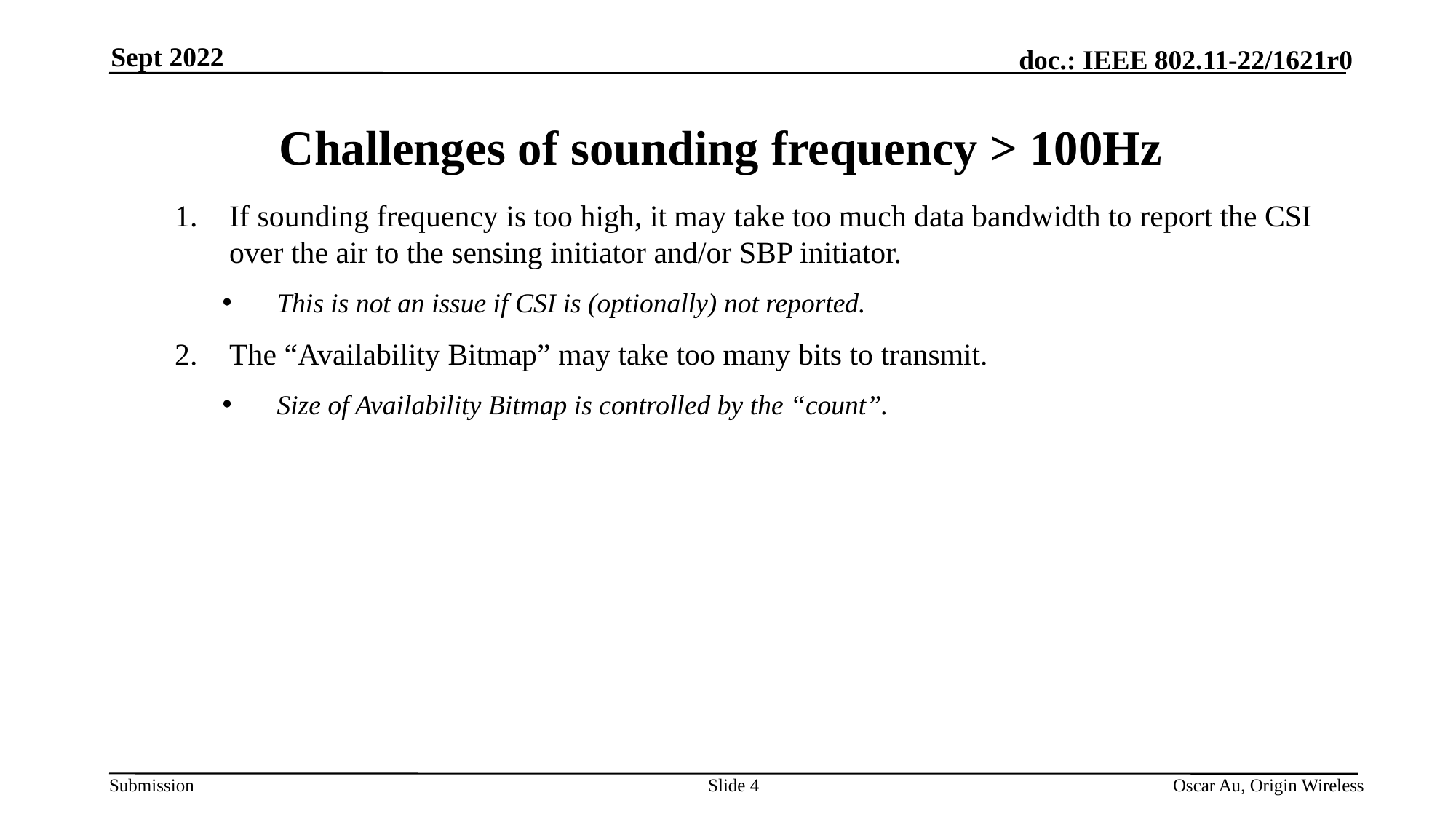

Sept 2022
# Challenges of sounding frequency > 100Hz
If sounding frequency is too high, it may take too much data bandwidth to report the CSI over the air to the sensing initiator and/or SBP initiator.
This is not an issue if CSI is (optionally) not reported.
The “Availability Bitmap” may take too many bits to transmit.
Size of Availability Bitmap is controlled by the “count”.

Slide 4
Oscar Au, Origin Wireless